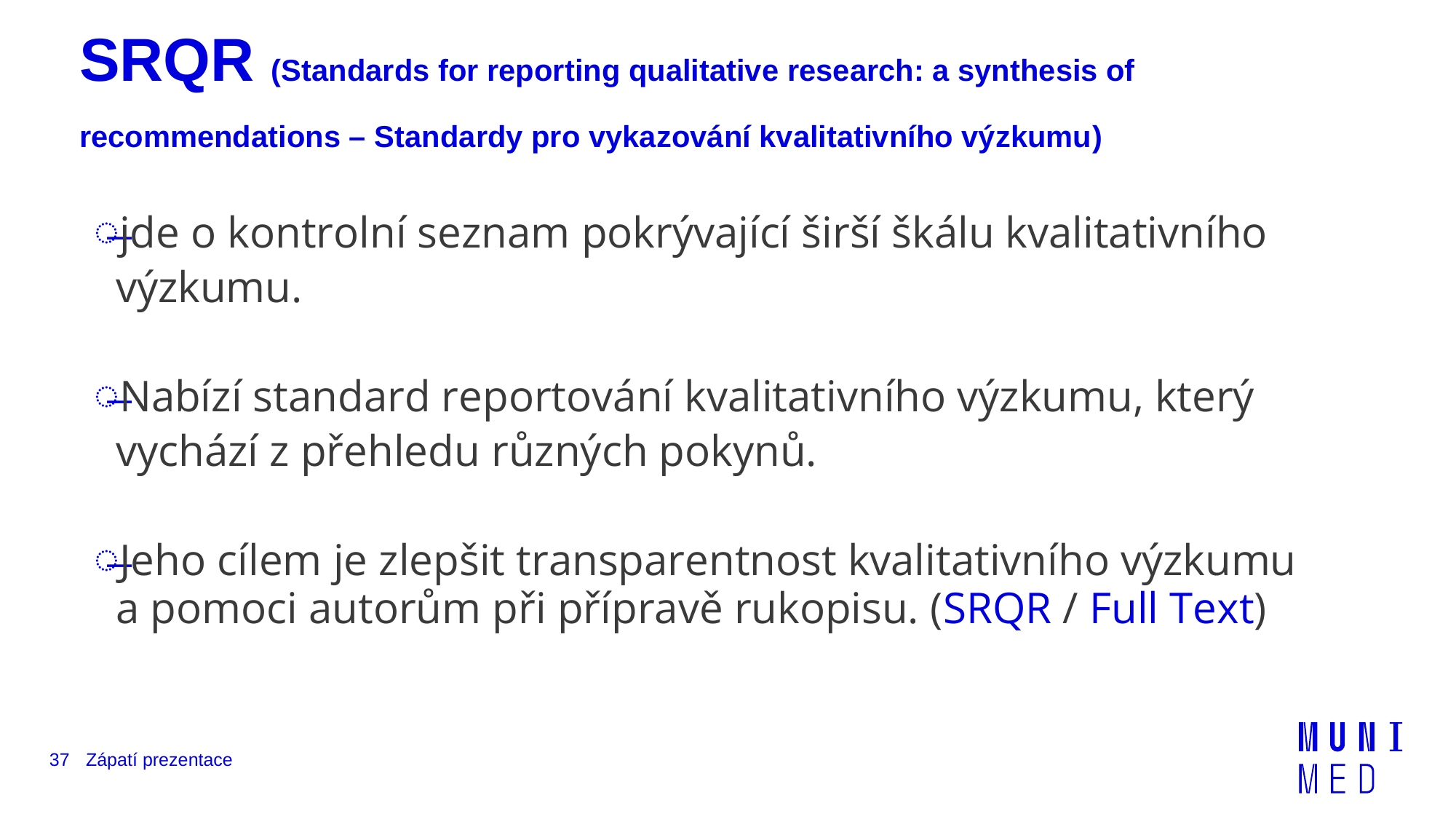

# SRQR (Standards for reporting qualitative research: a synthesis of recommendations – Standardy pro vykazování kvalitativního výzkumu)
jde o kontrolní seznam pokrývající širší škálu kvalitativního výzkumu.

Nabízí standard reportování kvalitativního výzkumu, který vychází z přehledu různých pokynů.

Jeho cílem je zlepšit transparentnost kvalitativního výzkumu a pomoci autorům při přípravě rukopisu. (SRQR / Full Text)
37
Zápatí prezentace